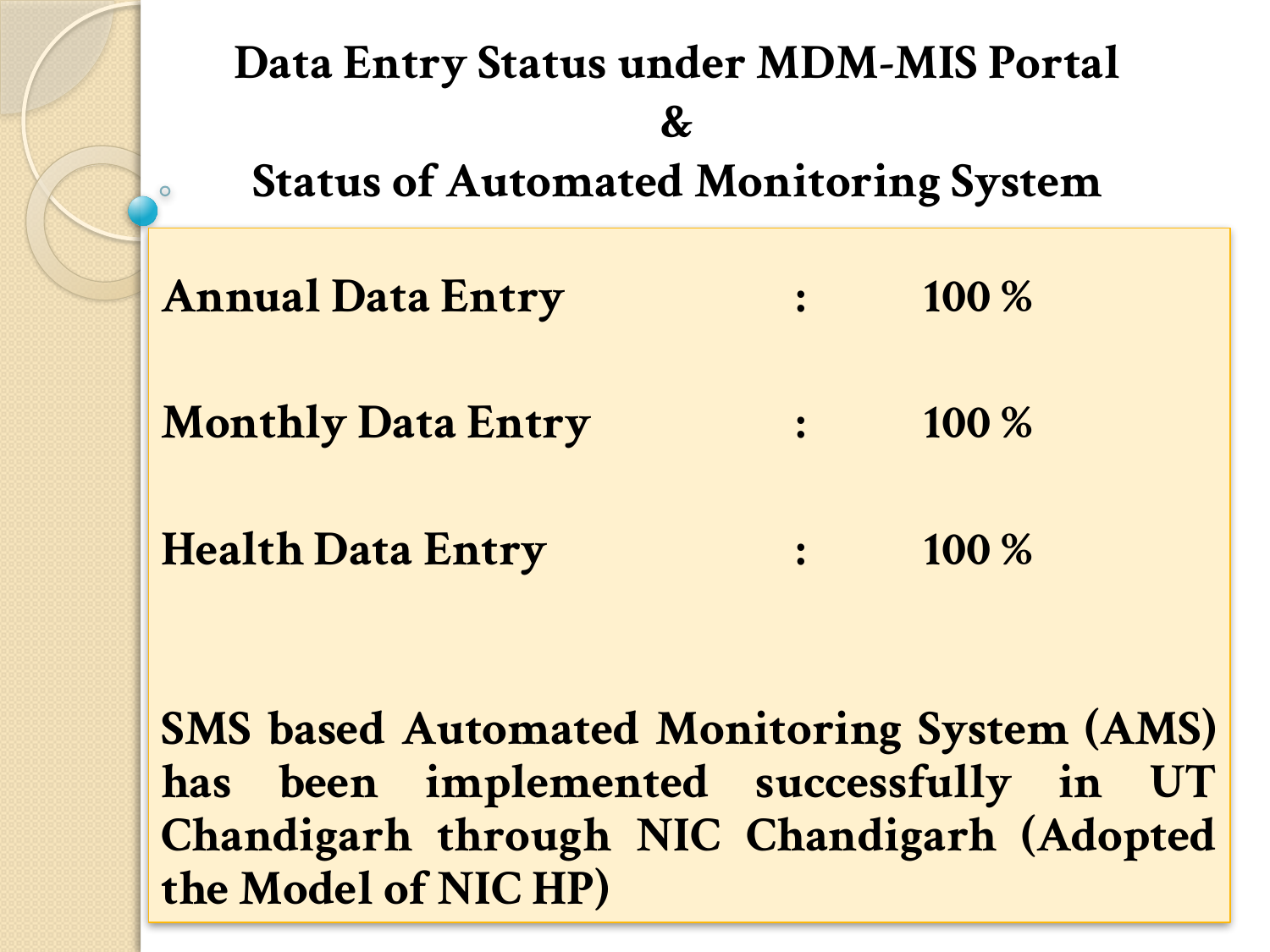

Data Entry Status under MDM-MIS Portal
&
Status of Automated Monitoring System

Annual Data Entry		:	100 %

Monthly Data Entry		:	100 %

Health Data Entry		:	100 %

SMS based Automated Monitoring System (AMS) has been implemented successfully in UT Chandigarh through NIC Chandigarh (Adopted the Model of NIC HP)